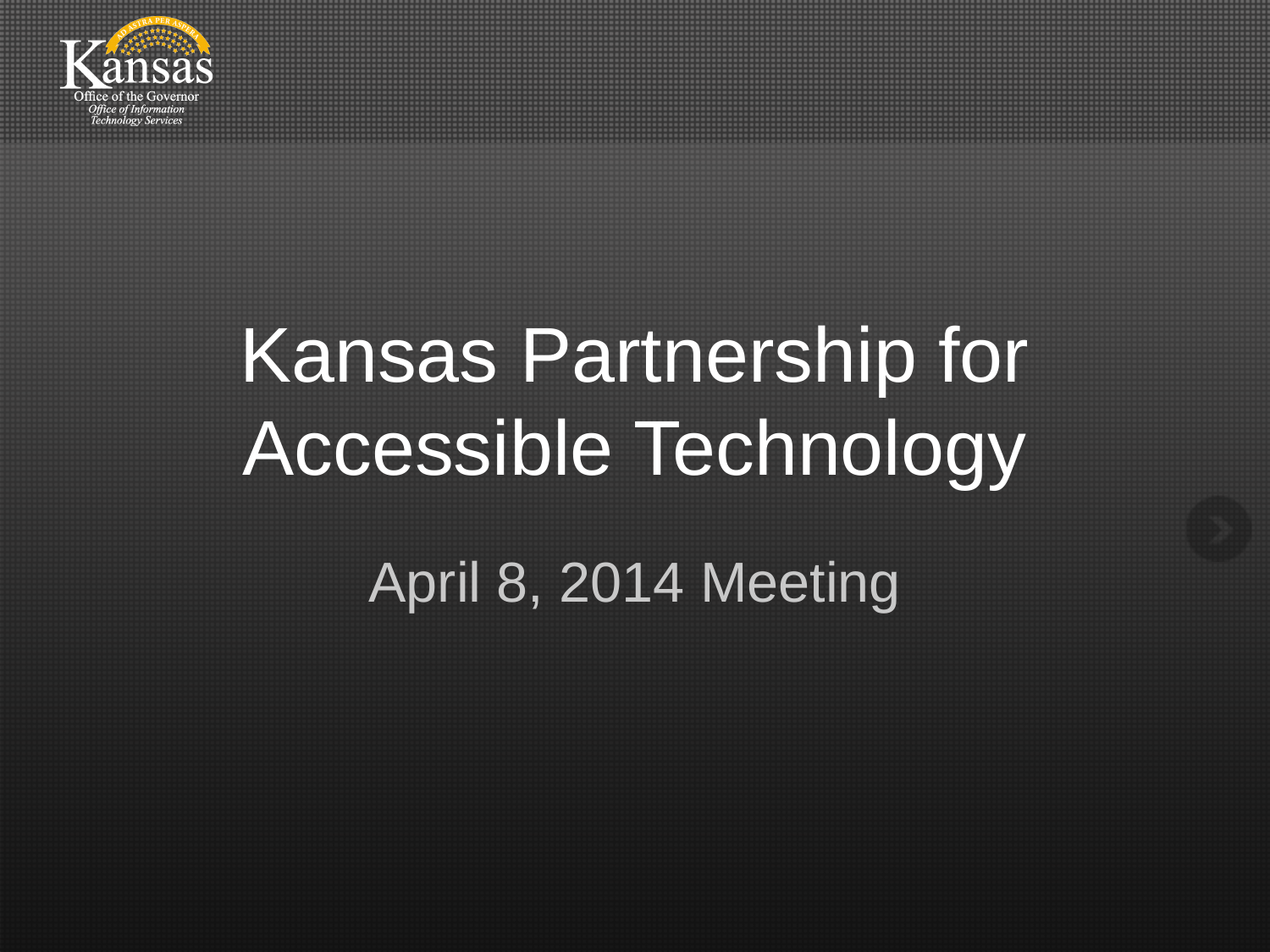

# Kansas Partnership for Accessible Technology
April 8, 2014 Meeting